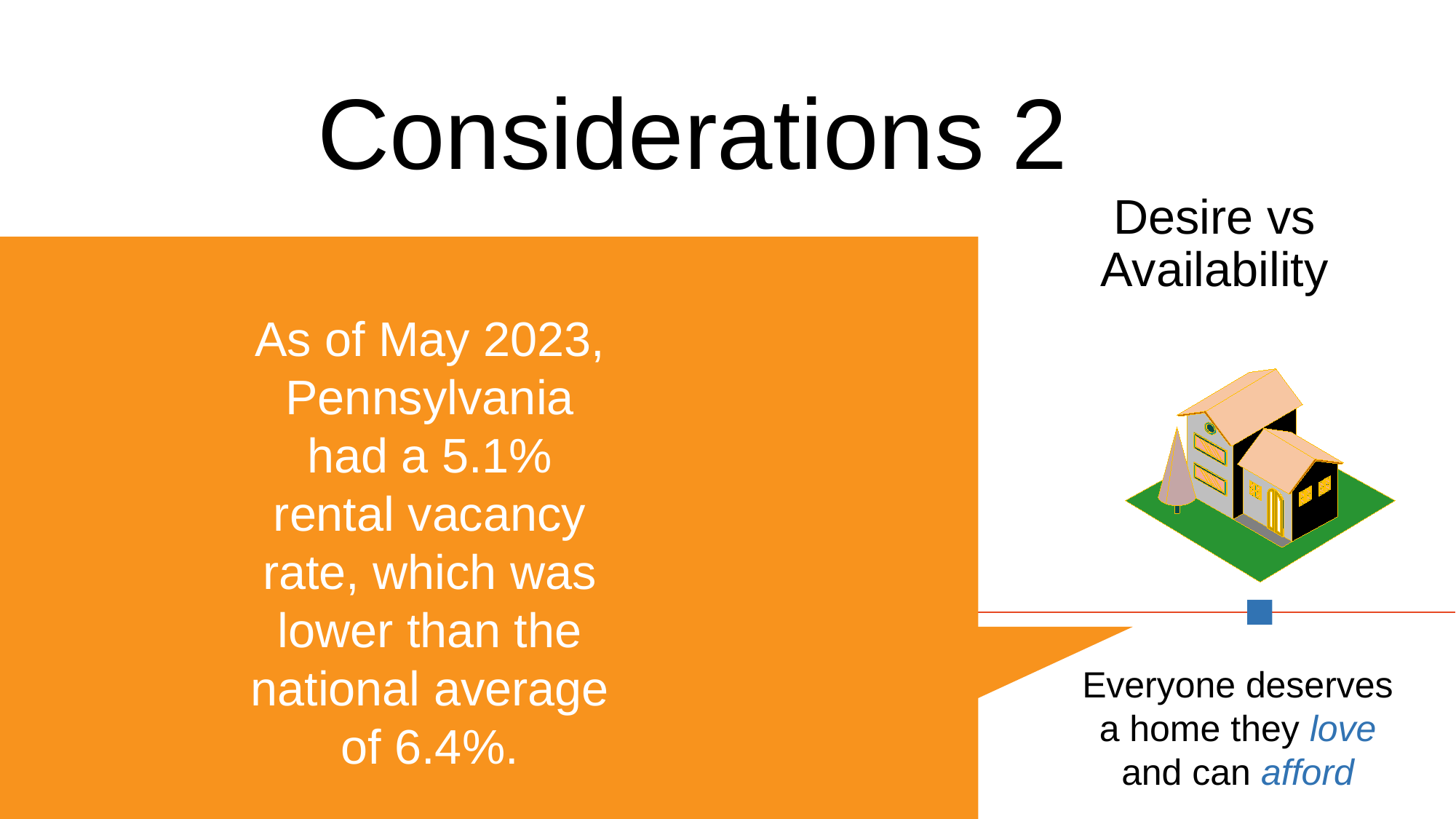

Considerations 2
Desire vs Availability

As of May 2023, Pennsylvania had a 5.1% rental vacancy rate, which was lower than the national average of 6.4%.

Everyone deserves a home they love and can afford
27